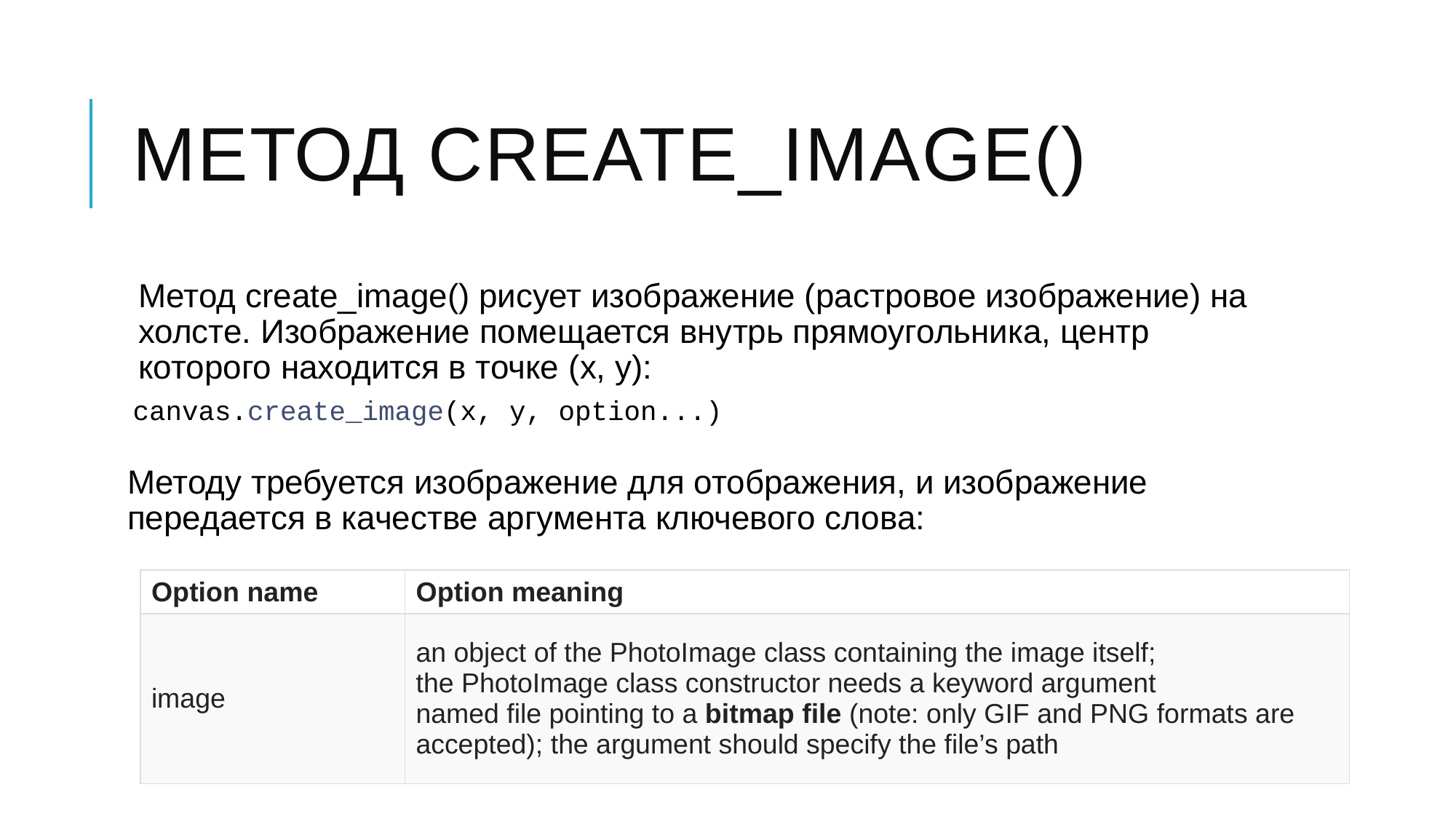

# Метод create_image()
Метод create_image() рисует изображение (растровое изображение) на холсте. Изображение помещается внутрь прямоугольника, центр которого находится в точке (x, y):

Методу требуется изображение для отображения, и изображение передается в качестве аргумента ключевого слова:
canvas.create_image(x, y, option...)
| Option name | Option meaning |
| --- | --- |
| image | an object of the PhotoImage class containing the image itself; the PhotoImage class constructor needs a keyword argument named file pointing to a bitmap file (note: only GIF and PNG formats are accepted); the argument should specify the file’s path |